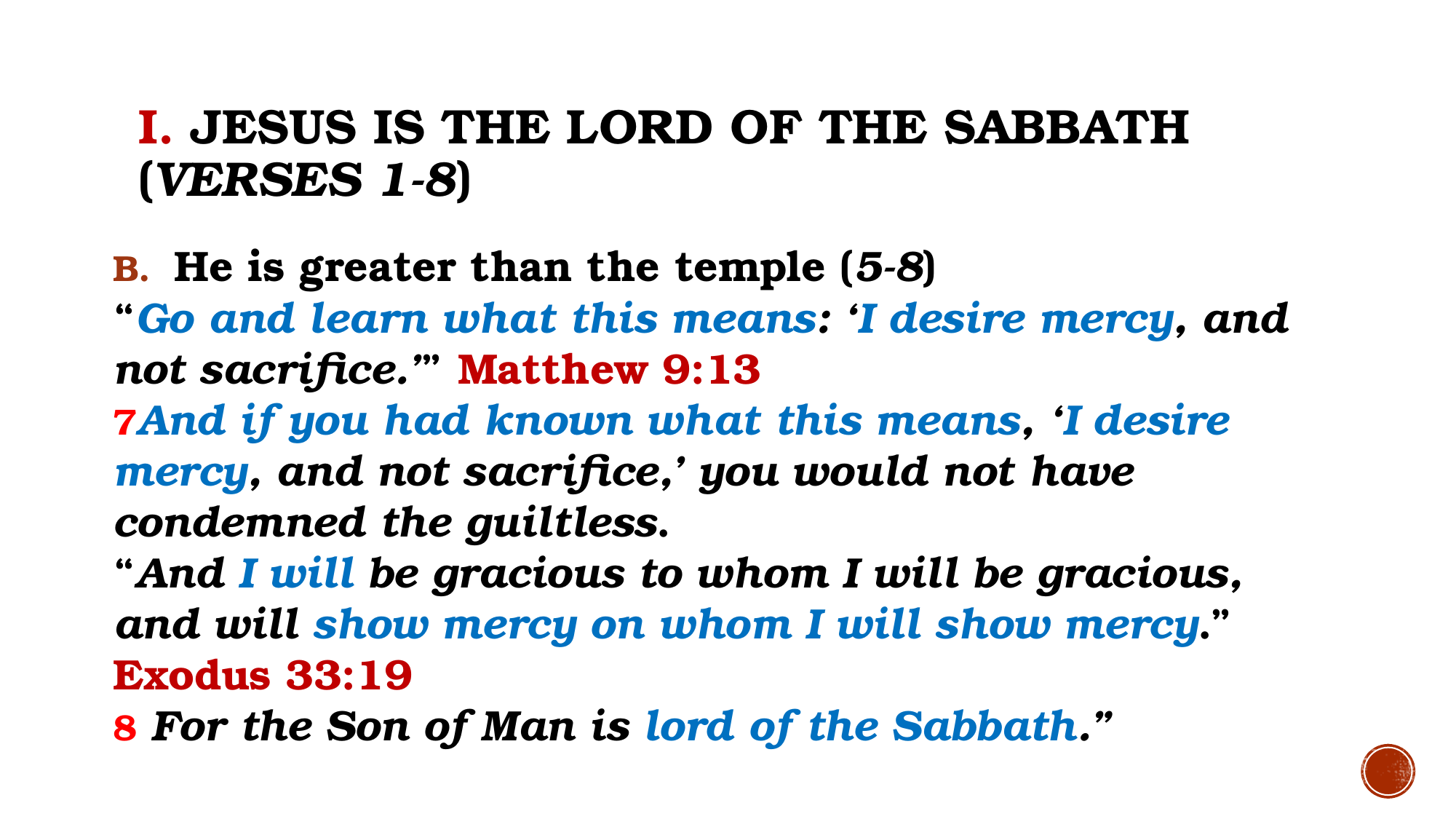

# I. Jesus is the Lord of the Sabbath (verses 1-8)
He is greater than the temple (5-8)
“Go and learn what this means: ‘I desire mercy, and not sacrifice.’” Matthew 9:13
7And if you had known what this means, ‘I desire mercy, and not sacrifice,’ you would not have condemned the guiltless.
“And I will be gracious to whom I will be gracious, and will show mercy on whom I will show mercy.” Exodus 33:19
8 For the Son of Man is lord of the Sabbath.”